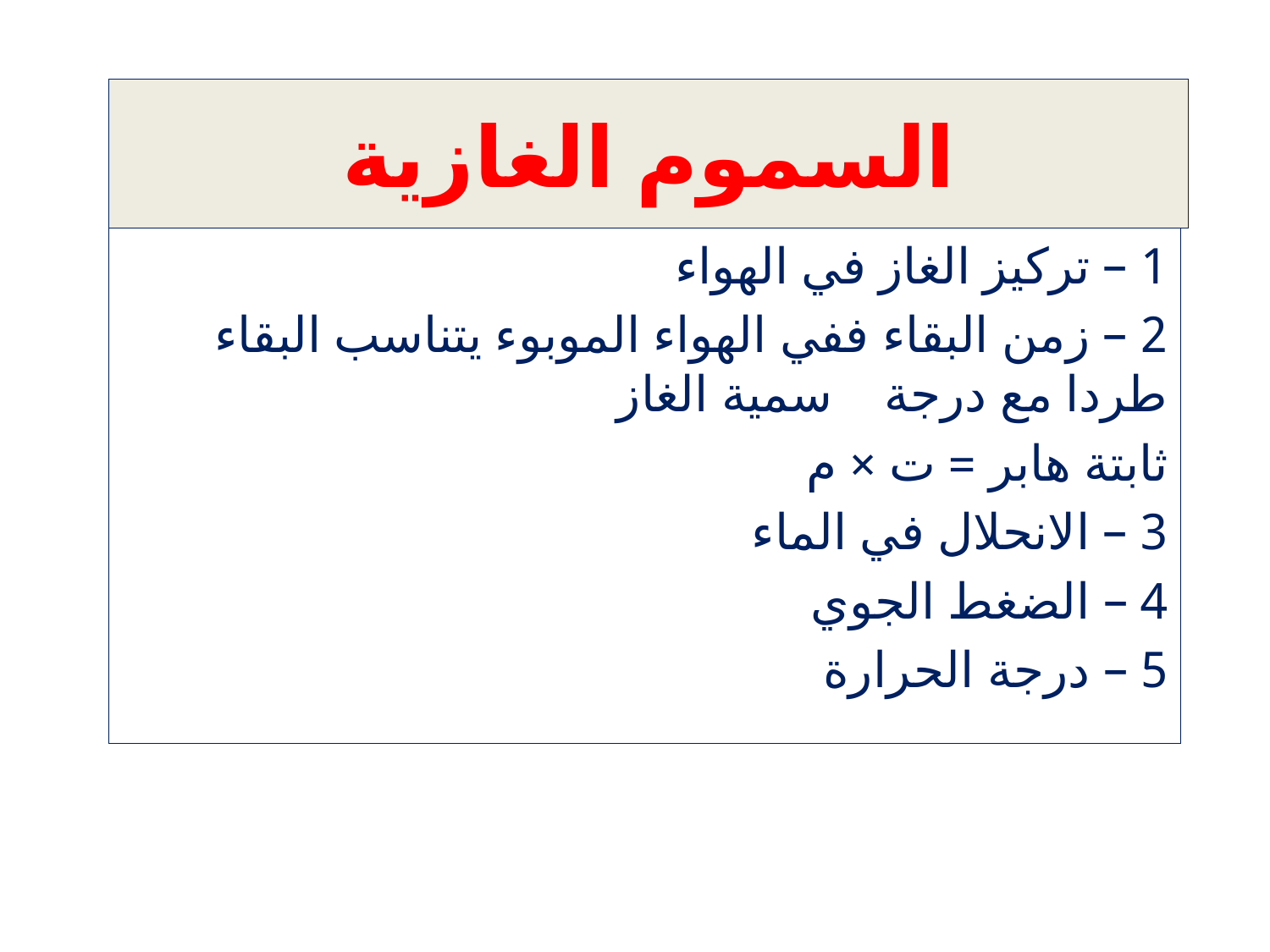

# السموم الغازية
1 – تركيز الغاز في الهواء
2 – زمن البقاء ففي الهواء الموبوء يتناسب البقاء طردا مع درجة    سمية الغاز
ثابتة هابر = ت × م
3 – الانحلال في الماء
4 – الضغط الجوي
5 – درجة الحرارة